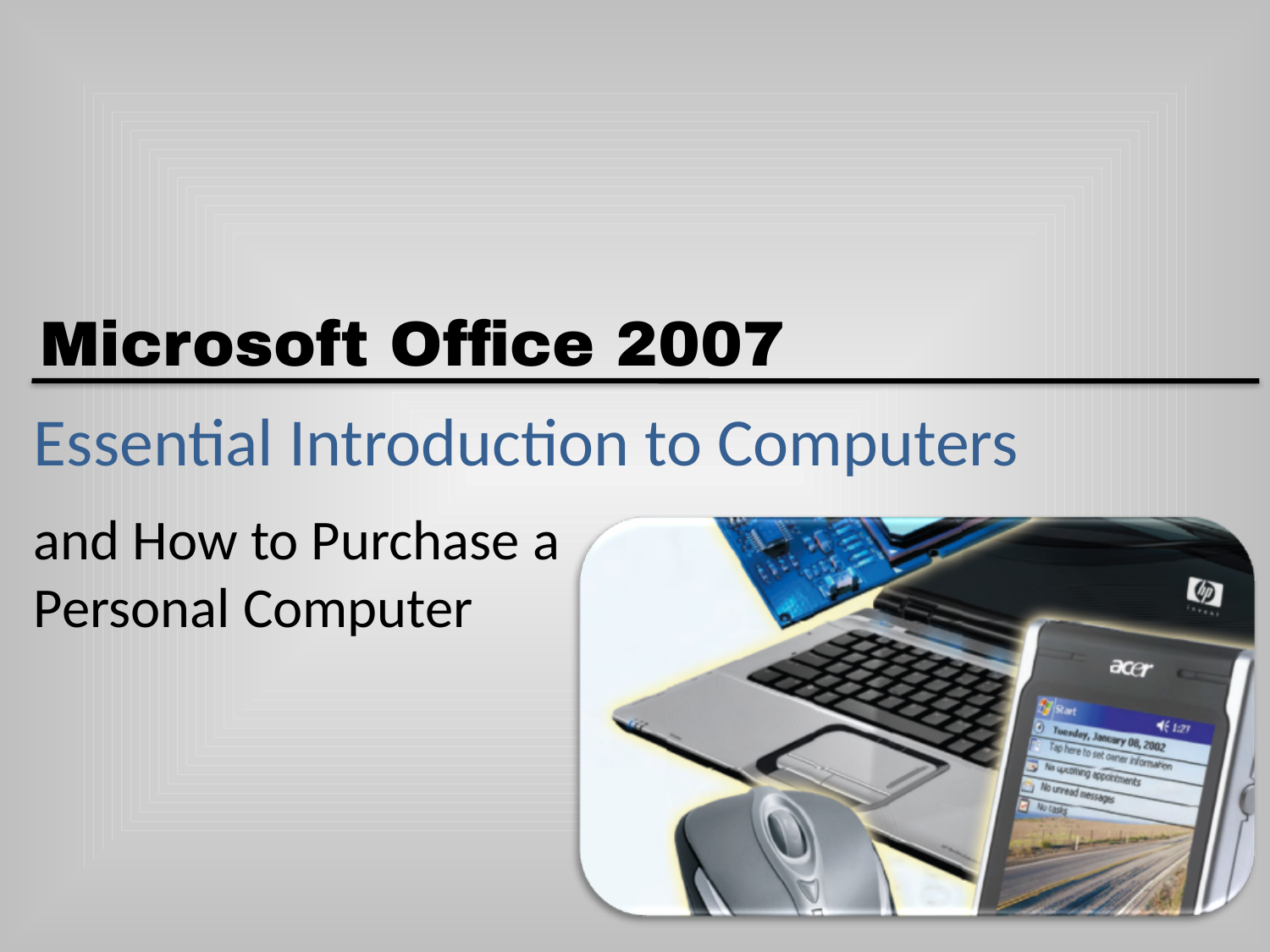

# Essential Introduction to Computers
and How to Purchase a Personal Computer